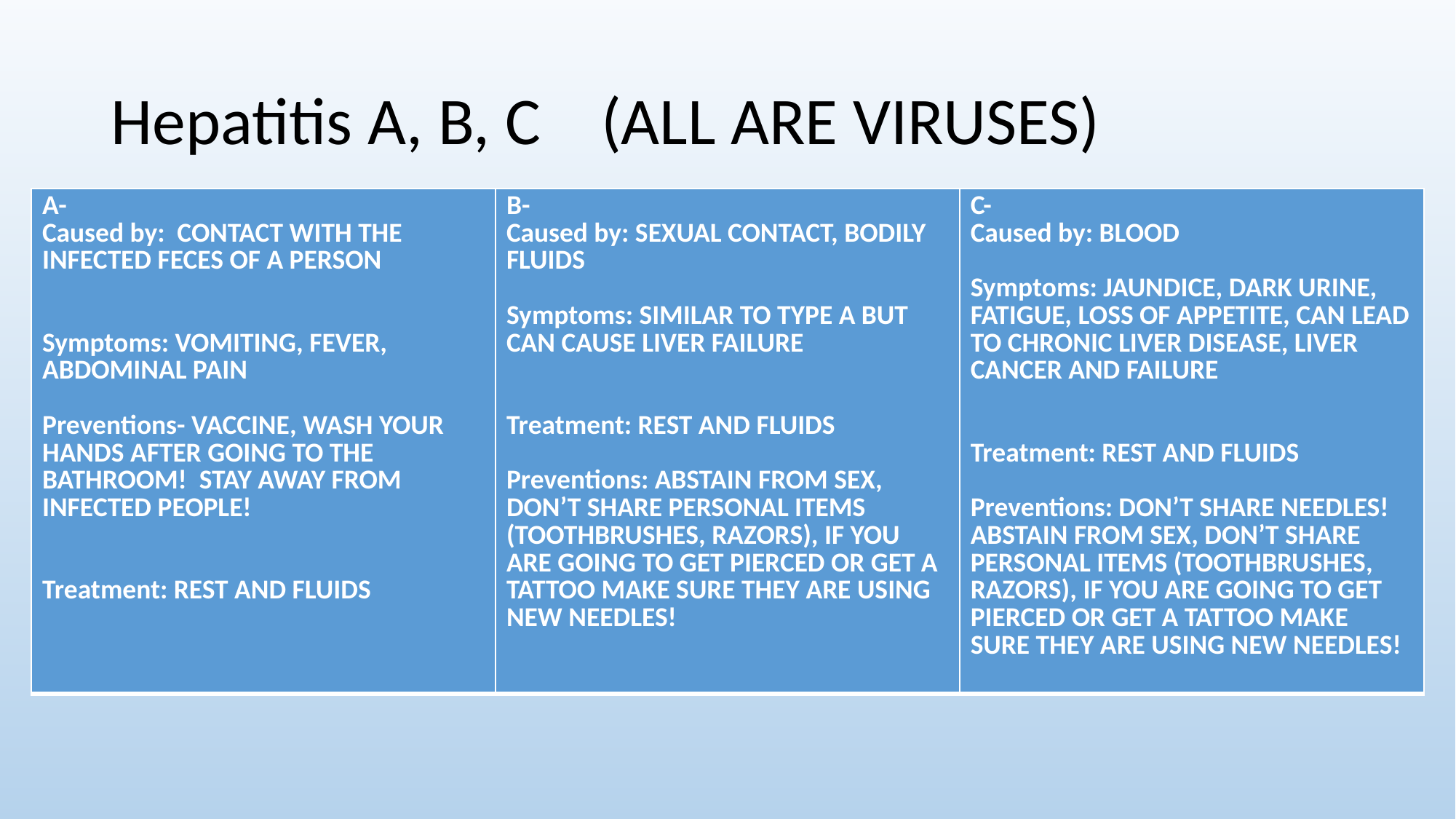

# Hepatitis A, B, C    (ALL ARE VIRUSES)
| A- Caused by: CONTACT WITH THE INFECTED FECES OF A PERSON     Symptoms: VOMITING, FEVER, ABDOMINAL PAIN   Preventions- VACCINE, WASH YOUR HANDS AFTER GOING TO THE BATHROOM! STAY AWAY FROM INFECTED PEOPLE!   Treatment: REST AND FLUIDS | B- Caused by: SEXUAL CONTACT, BODILY FLUIDS   Symptoms: SIMILAR TO TYPE A BUT CAN CAUSE LIVER FAILURE     Treatment: REST AND FLUIDS   Preventions: ABSTAIN FROM SEX, DON’T SHARE PERSONAL ITEMS (TOOTHBRUSHES, RAZORS), IF YOU ARE GOING TO GET PIERCED OR GET A TATTOO MAKE SURE THEY ARE USING NEW NEEDLES! | C- Caused by: BLOOD   Symptoms: JAUNDICE, DARK URINE, FATIGUE, LOSS OF APPETITE, CAN LEAD TO CHRONIC LIVER DISEASE, LIVER CANCER AND FAILURE     Treatment: REST AND FLUIDS   Preventions: DON’T SHARE NEEDLES! ABSTAIN FROM SEX, DON’T SHARE PERSONAL ITEMS (TOOTHBRUSHES, RAZORS), IF YOU ARE GOING TO GET PIERCED OR GET A TATTOO MAKE SURE THEY ARE USING NEW NEEDLES! |
| --- | --- | --- |